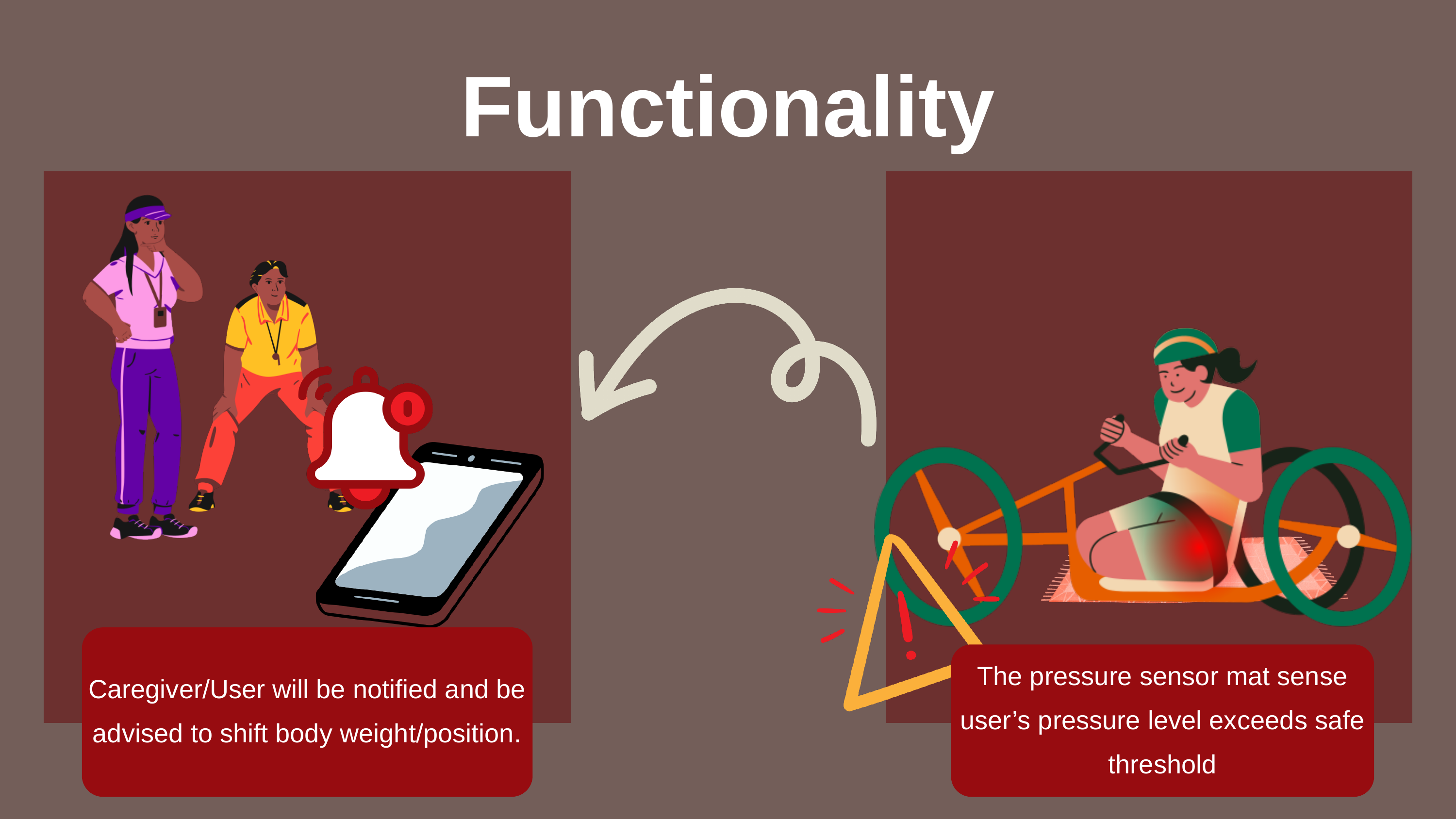

Functionality

Caregiver/User will be notified and be advised to shift body weight/position.

The pressure sensor mat sense user’s pressure level exceeds safe threshold